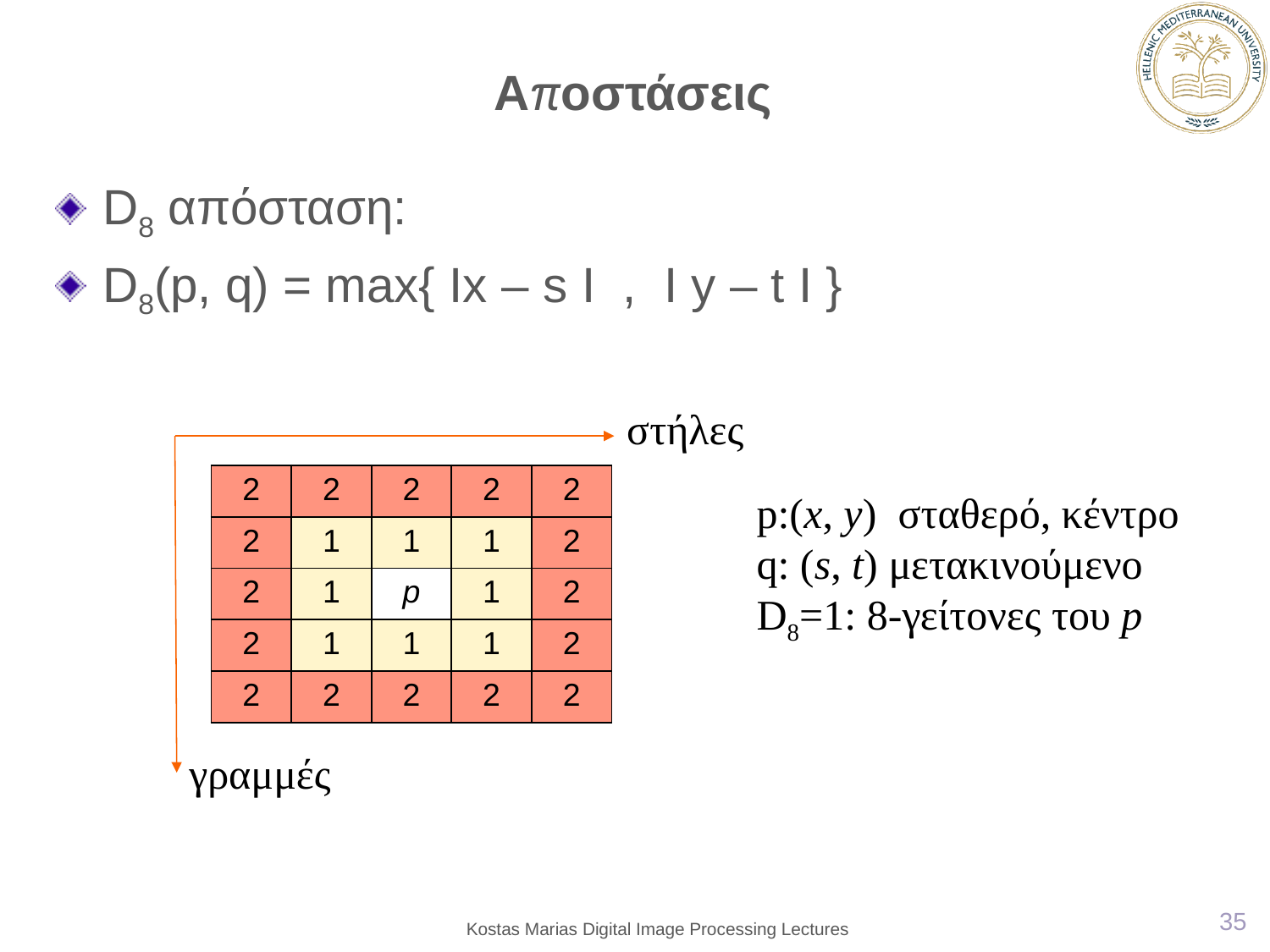

# Αποστάσεις
D8 απόσταση:
D8(p, q) = max{ Ix – s I  ,  I y – t I }

στήλες
γραμμές
| 2 | 2 | 2 | 2 | 2 |
| --- | --- | --- | --- | --- |
| 2 | 1 | 1 | 1 | 2 |
| 2 | 1 | p | 1 | 2 |
| 2 | 1 | 1 | 1 | 2 |
| 2 | 2 | 2 | 2 | 2 |
p:(x, y)  σταθερό, κέντρο
q: (s, t) μετακινούμενο
D8=1: 8-γείτονες του p